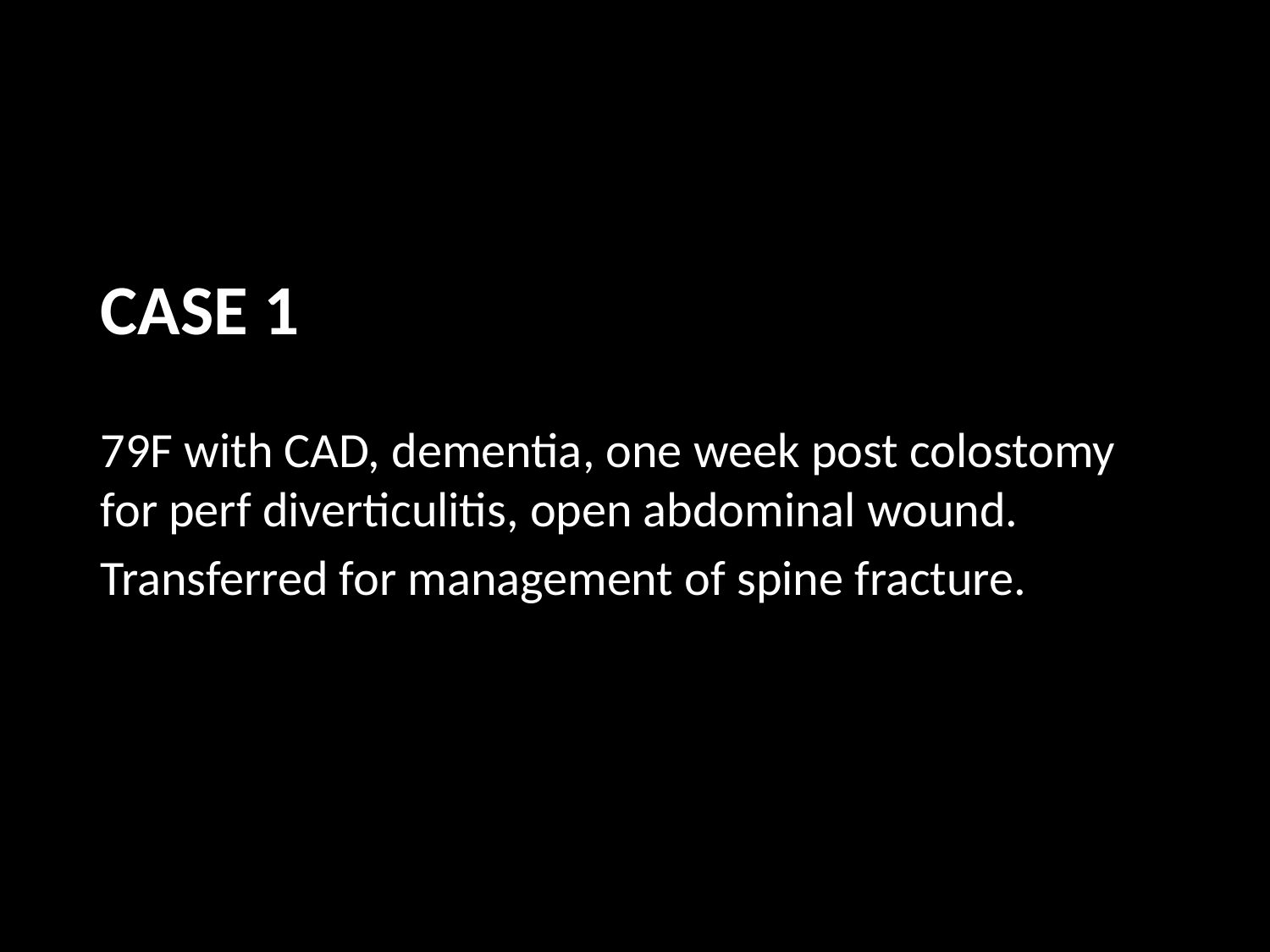

# case 1
79F with CAD, dementia, one week post colostomy for perf diverticulitis, open abdominal wound.
Transferred for management of spine fracture.